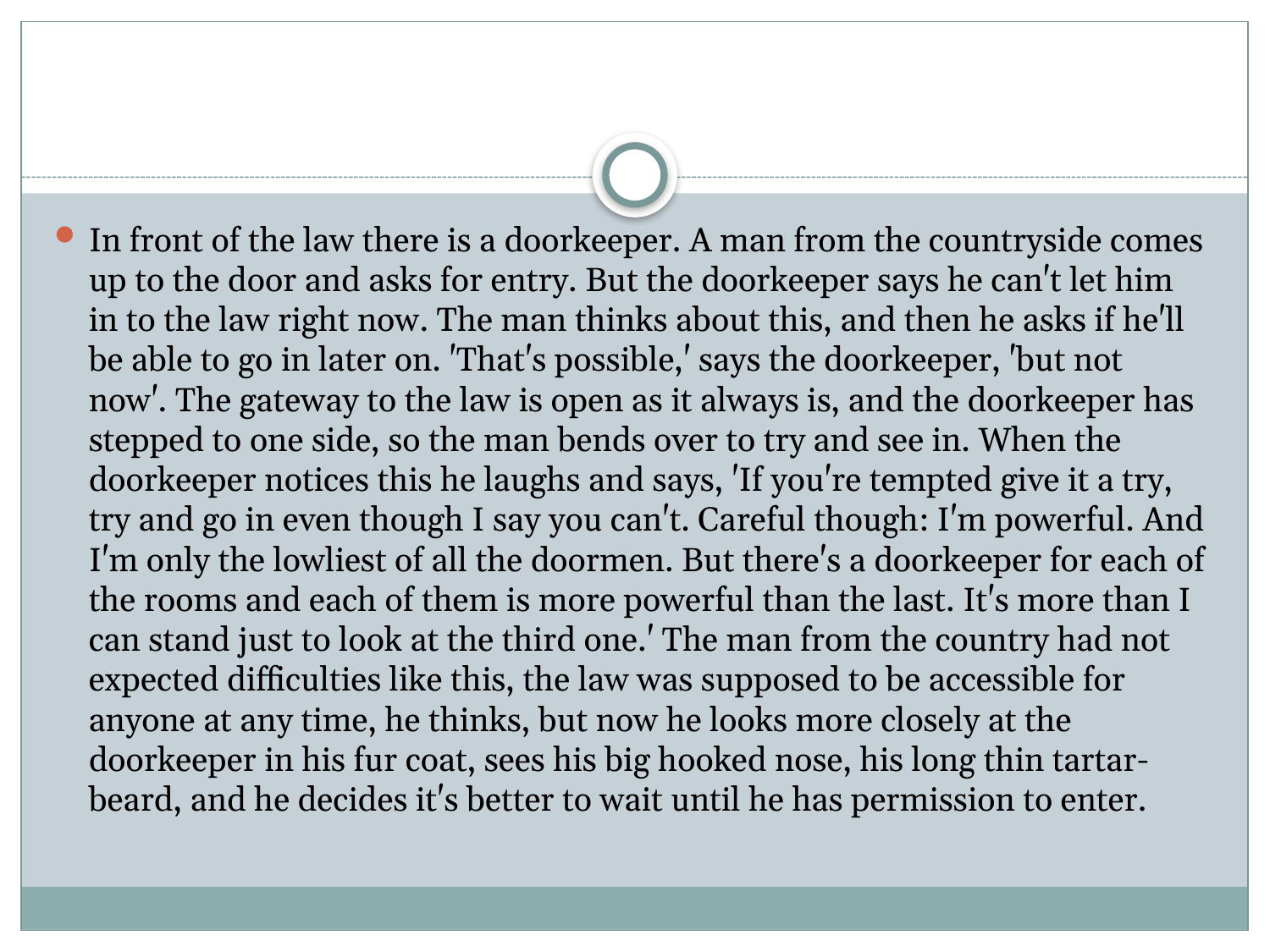

#
In front of the law there is a doorkeeper. A man from the countryside comes up to the door and asks for entry. But the doorkeeper says he can't let him in to the law right now. The man thinks about this, and then he asks if he'll be able to go in later on. 'That's possible,' says the doorkeeper, 'but not now'. The gateway to the law is open as it always is, and the doorkeeper has stepped to one side, so the man bends over to try and see in. When the doorkeeper notices this he laughs and says, 'If you're tempted give it a try, try and go in even though I say you can't. Careful though: I'm powerful. And I'm only the lowliest of all the doormen. But there's a doorkeeper for each of the rooms and each of them is more powerful than the last. It's more than I can stand just to look at the third one.' The man from the country had not expected difficulties like this, the law was supposed to be accessible for anyone at any time, he thinks, but now he looks more closely at the doorkeeper in his fur coat, sees his big hooked nose, his long thin tartar-beard, and he decides it's better to wait until he has permission to enter.